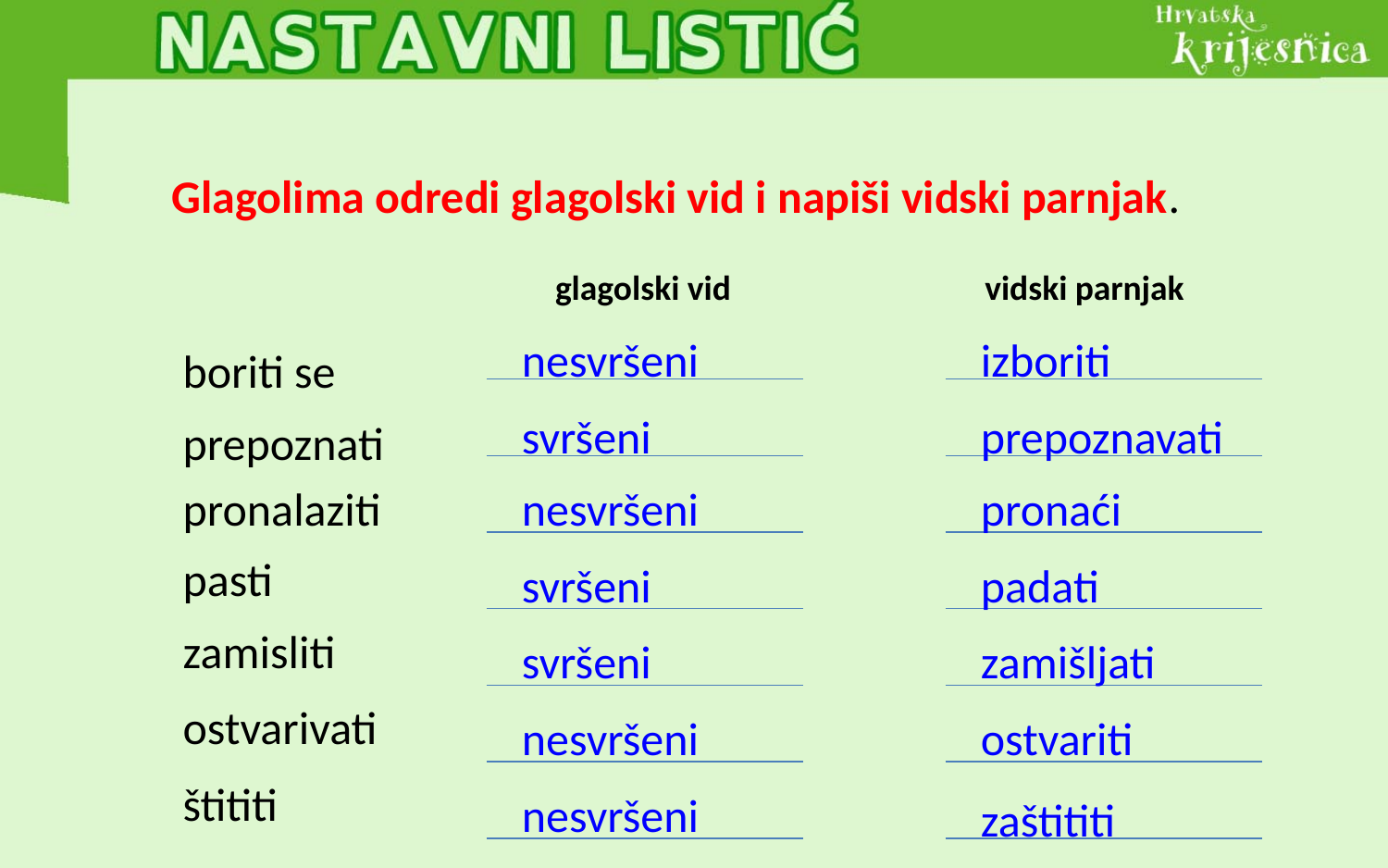

Glagolima odredi glagolski vid i napiši vidski parnjak.
glagolski vid
vidski parnjak
nesvršeni
izboriti
boriti se
svršeni
prepoznavati
prepoznati
pronalaziti
nesvršeni
pronaći
pasti
svršeni
padati
zamisliti
svršeni
zamišljati
ostvarivati
nesvršeni
ostvariti
štititi
nesvršeni
zaštititi